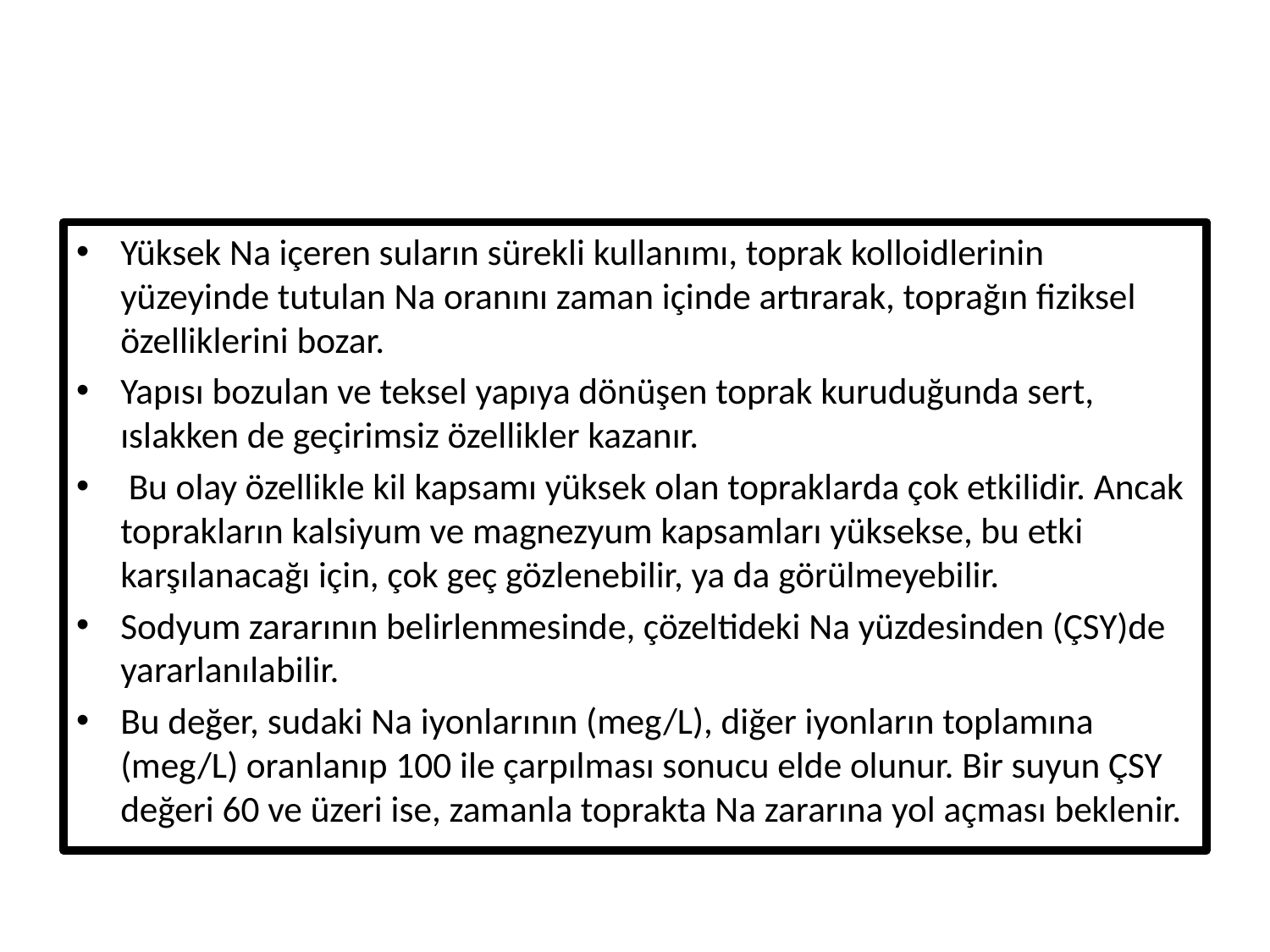

#
Yüksek Na içeren suların sürekli kullanımı, toprak kolloidlerinin yüzeyinde tutulan Na oranını zaman içinde artırarak, toprağın fiziksel özelliklerini bozar.
Yapısı bozulan ve teksel yapıya dönüşen toprak kuruduğunda sert, ıslakken de geçirimsiz özellikler kazanır.
 Bu olay özellikle kil kapsamı yüksek olan topraklarda çok etkilidir. Ancak toprakların kalsiyum ve magnezyum kapsamları yüksekse, bu etki karşılanacağı için, çok geç gözlenebilir, ya da görülmeyebilir.
Sodyum zararının belirlenmesinde, çözeltideki Na yüzdesinden (ÇSY)de yararlanılabilir.
Bu değer, sudaki Na iyonlarının (meg/L), diğer iyonların toplamına (meg/L) oranlanıp 100 ile çarpılması sonucu elde olunur. Bir suyun ÇSY değeri 60 ve üzeri ise, zamanla toprakta Na zararına yol açması beklenir.